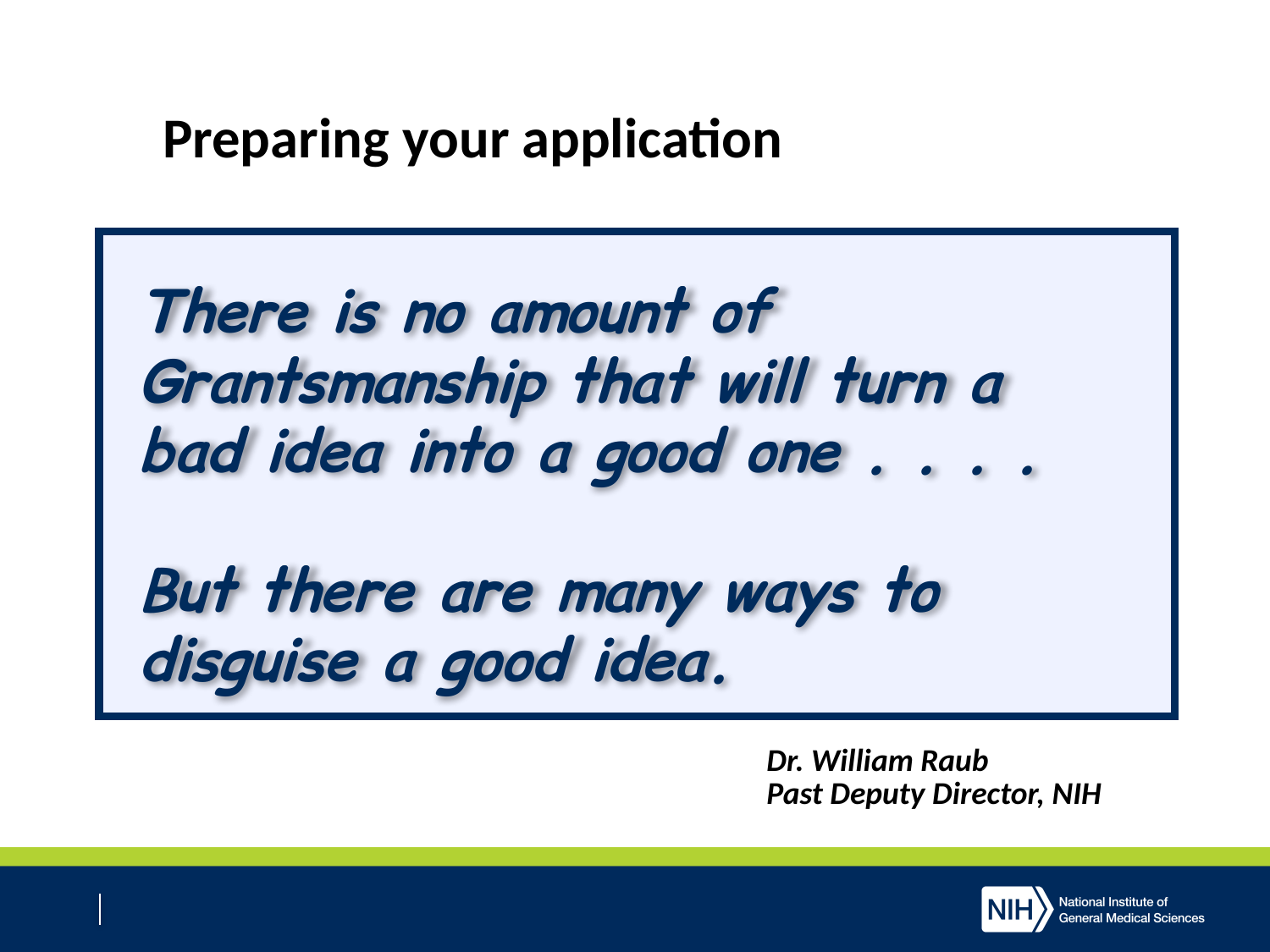

Preparing your application

There is no amount of
Grantsmanship that will turn a
bad idea into a good one . . . .

But there are many ways to
disguise a good idea.

Dr. William Raub
Past Deputy Director, NIH